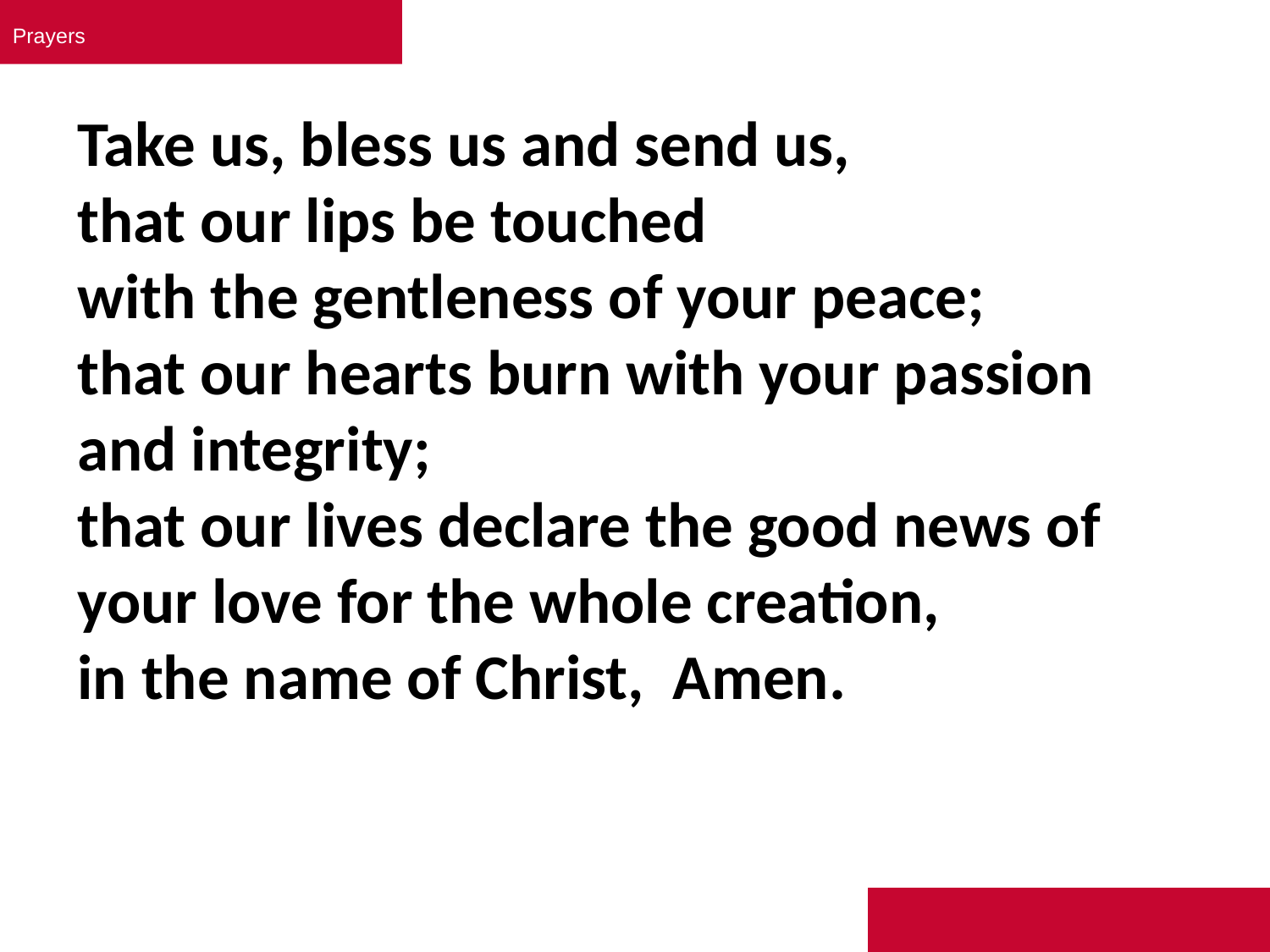

Prayers
#
Take us, bless us and send us,
that our lips be touched
with the gentleness of your peace;
that our hearts burn with your passion and integrity;
that our lives declare the good news of your love for the whole creation,
in the name of Christ,  Amen.